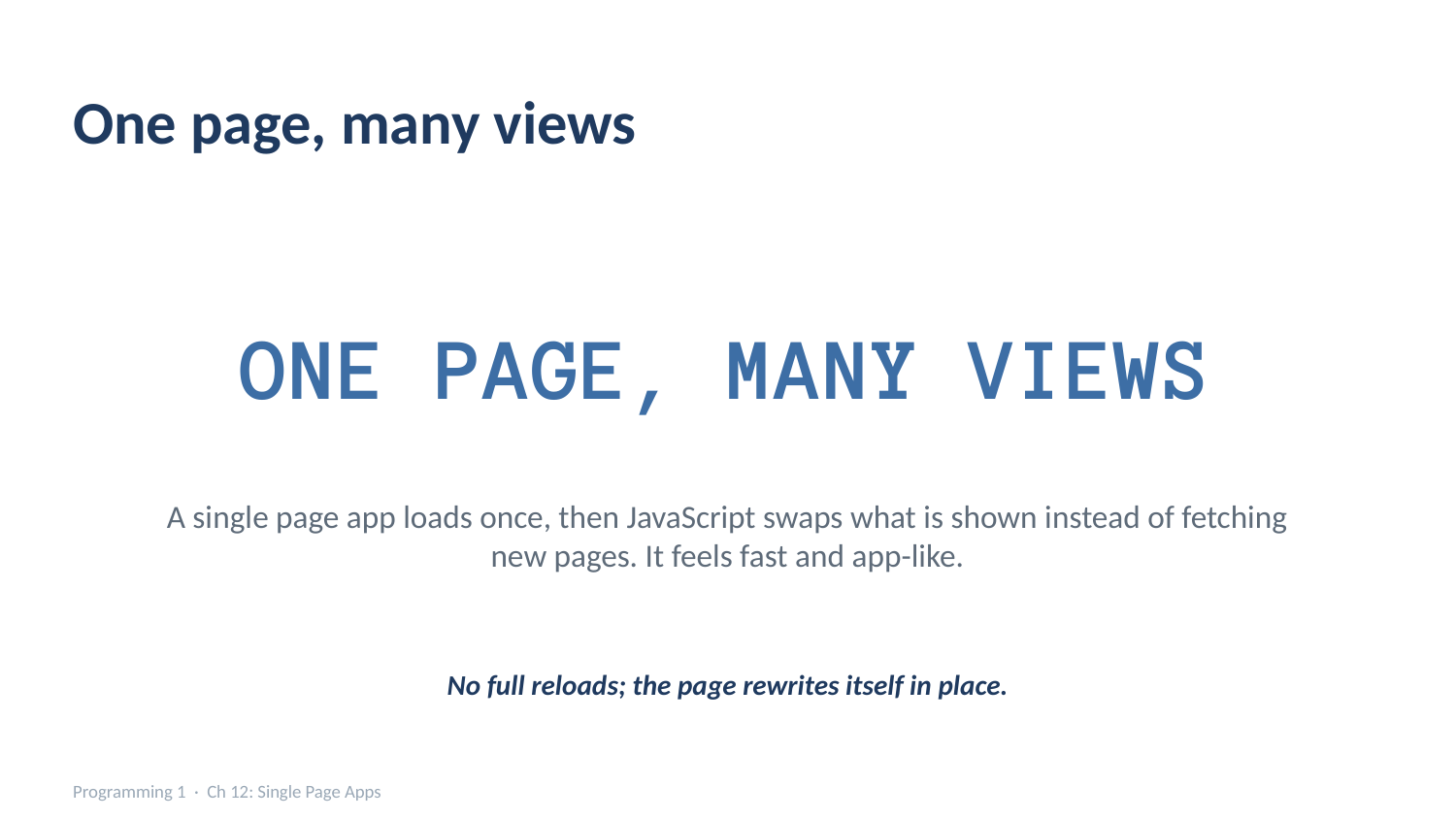

One page, many views
ONE PAGE, MANY VIEWS
A single page app loads once, then JavaScript swaps what is shown instead of fetching new pages. It feels fast and app-like.
No full reloads; the page rewrites itself in place.
Programming 1  ·  Ch 12: Single Page Apps